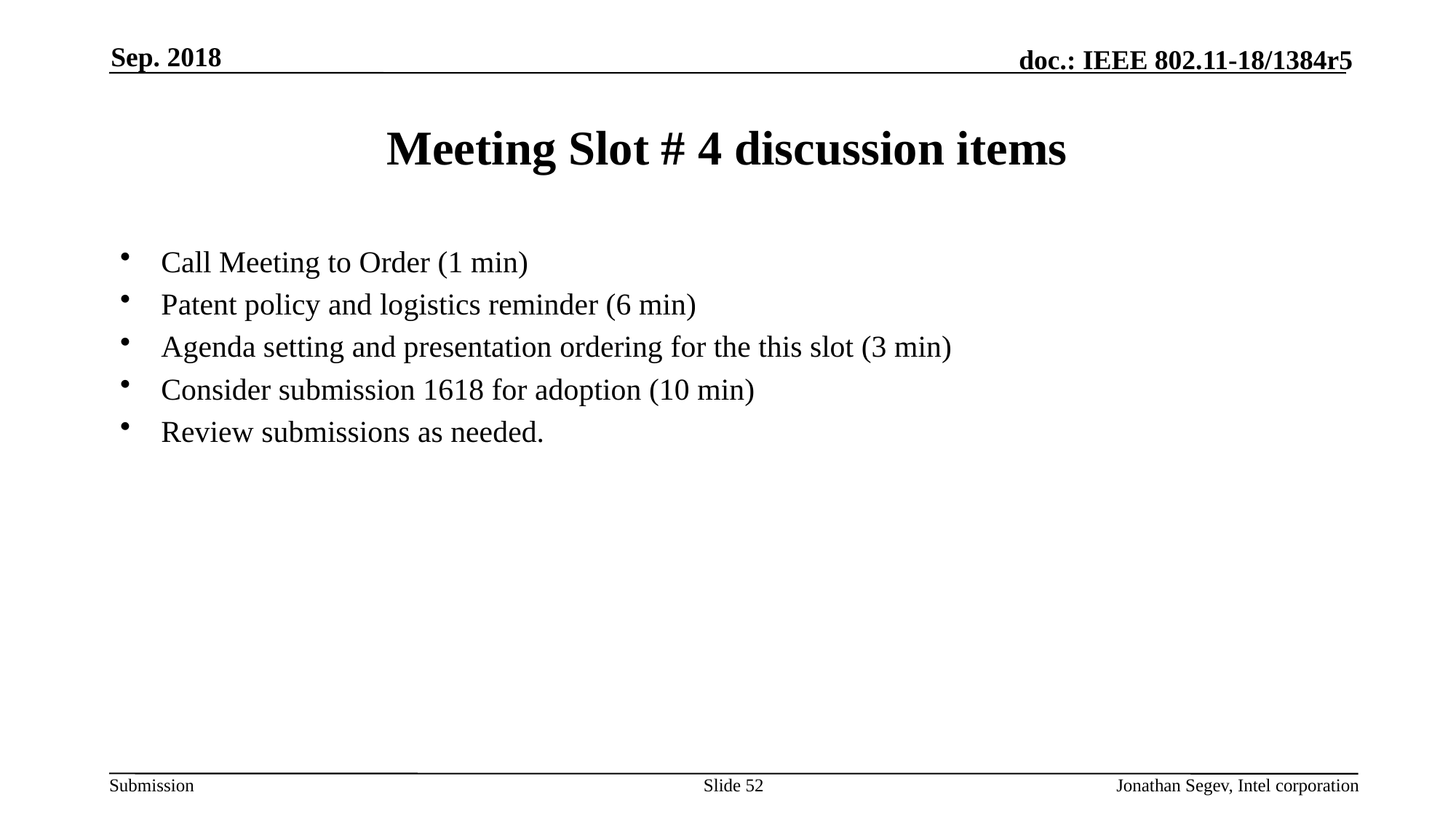

Sep. 2018
# Meeting Slot # 4 discussion items
Call Meeting to Order (1 min)
Patent policy and logistics reminder (6 min)
Agenda setting and presentation ordering for the this slot (3 min)
Consider submission 1618 for adoption (10 min)
Review submissions as needed.

Slide 52
Jonathan Segev, Intel corporation